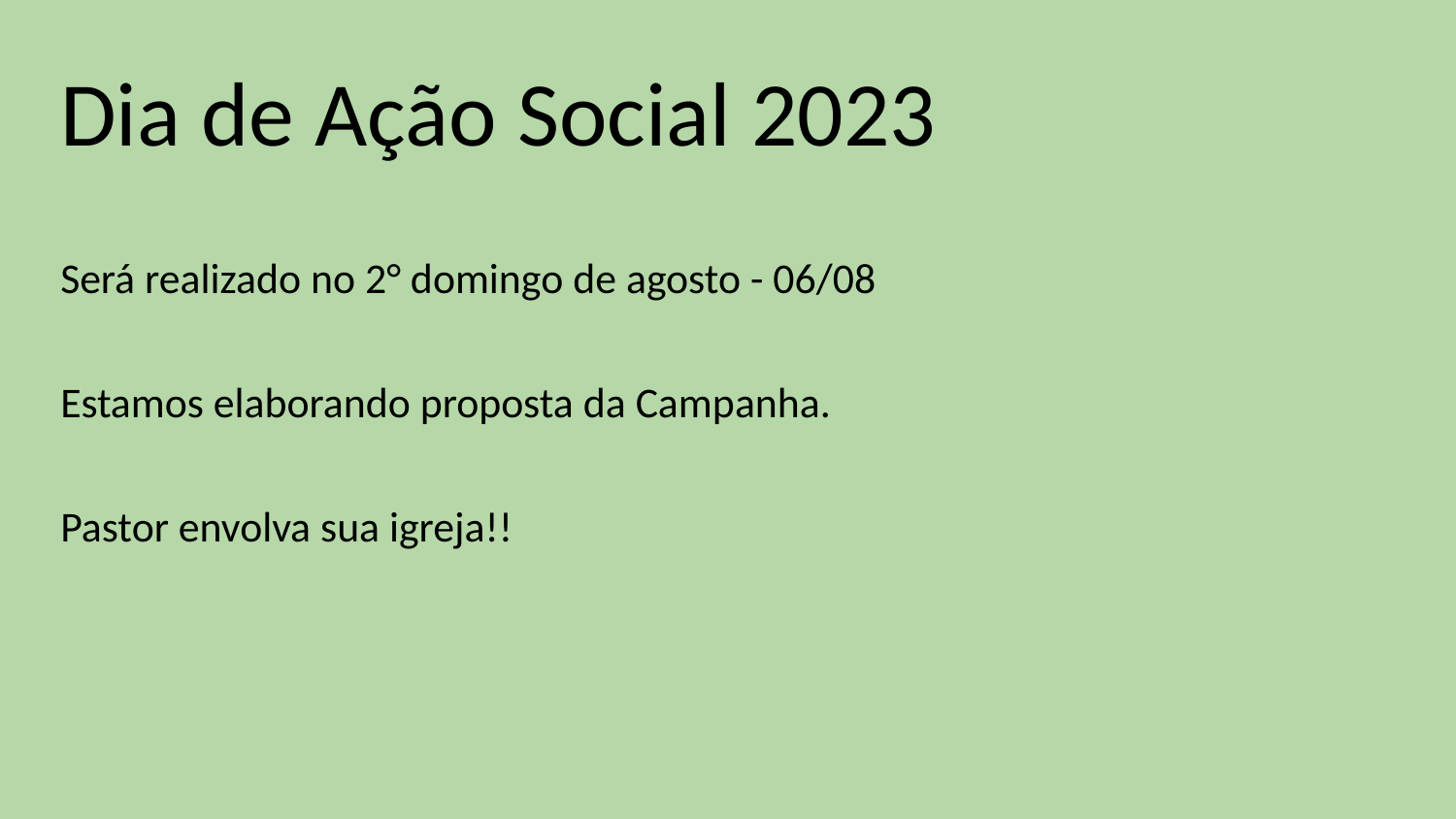

# Dia de Ação Social 2023
Será realizado no 2° domingo de agosto - 06/08

Estamos elaborando proposta da Campanha.

Pastor envolva sua igreja!!